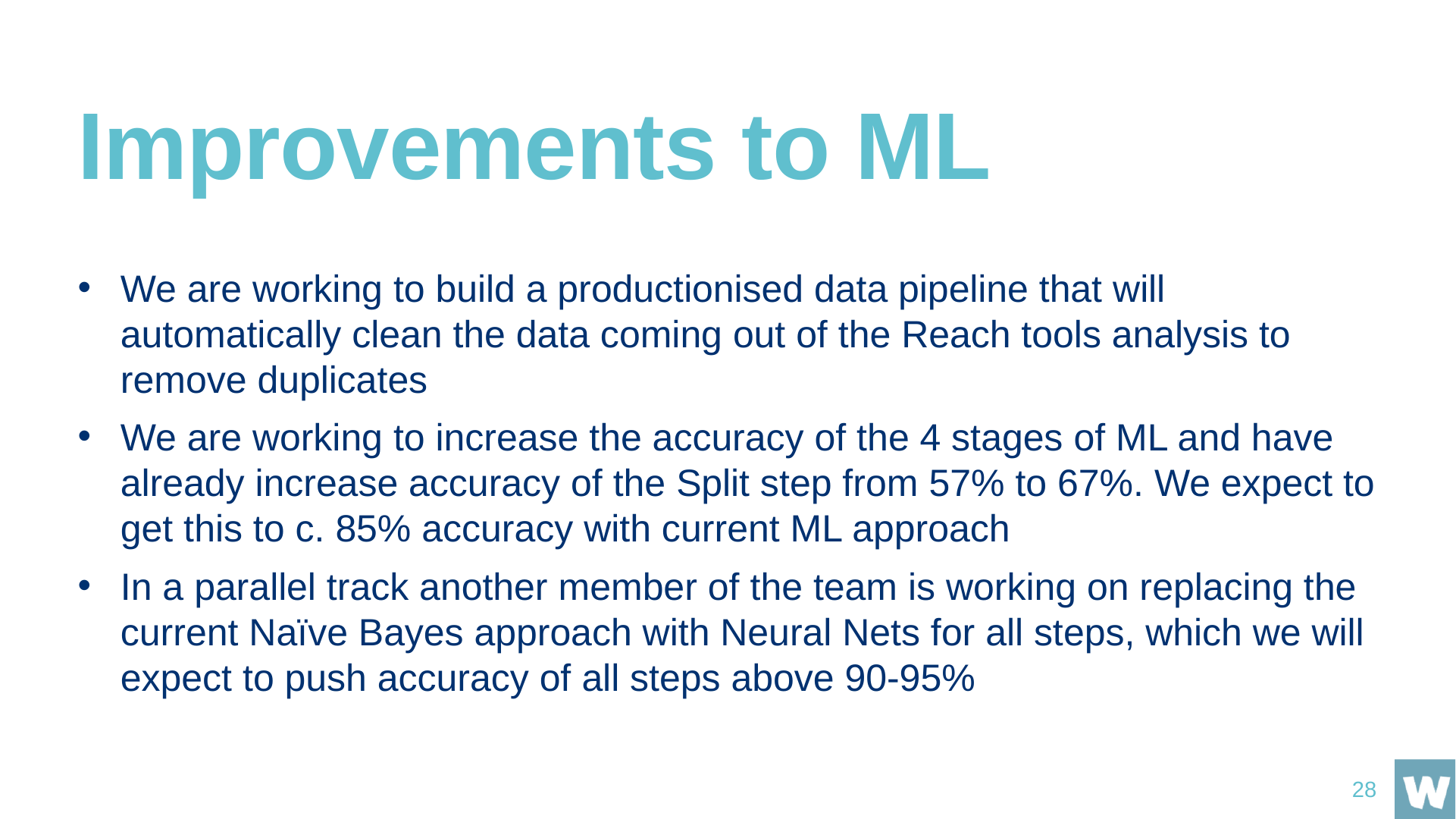

# Improvements to ML
We are working to build a productionised data pipeline that will automatically clean the data coming out of the Reach tools analysis to remove duplicates
We are working to increase the accuracy of the 4 stages of ML and have already increase accuracy of the Split step from 57% to 67%. We expect to get this to c. 85% accuracy with current ML approach
In a parallel track another member of the team is working on replacing the current Naïve Bayes approach with Neural Nets for all steps, which we will expect to push accuracy of all steps above 90-95%

28